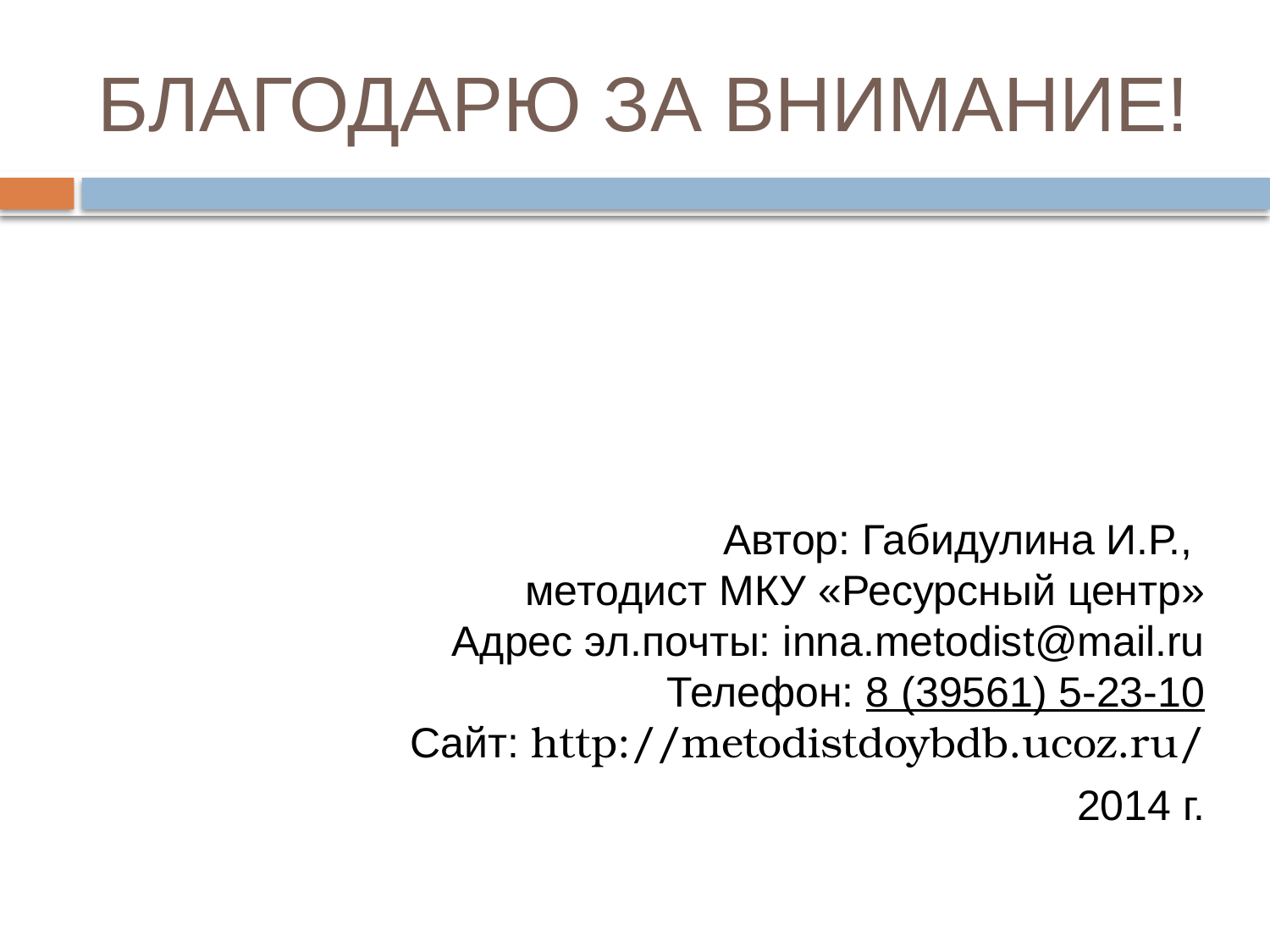

# БЛАГОДАРЮ ЗА ВНИМАНИЕ!
   Автор: Габидулина И.Р.,
методист МКУ «Ресурсный центр»
Адрес эл.почты: inna.metodist@mail.ru
Телефон: 8 (39561) 5-23-10
Сайт: http://metodistdoybdb.ucoz.ru/
2014 г.